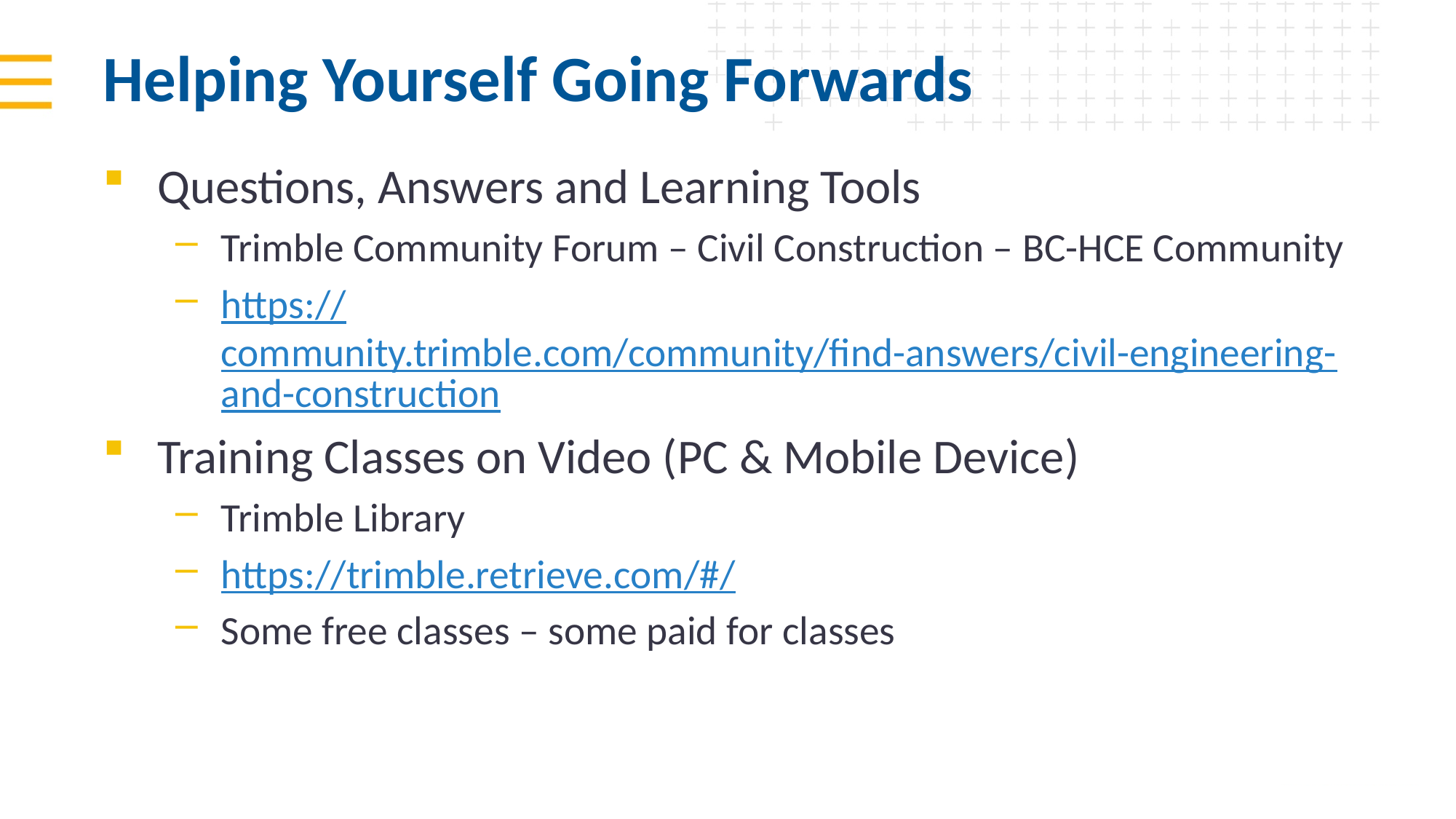

# Helping Yourself Going Forwards
Questions, Answers and Learning Tools
Trimble Community Forum – Civil Construction – BC-HCE Community
https://community.trimble.com/community/find-answers/civil-engineering-and-construction
Training Classes on Video (PC & Mobile Device)
Trimble Library
https://trimble.retrieve.com/#/
Some free classes – some paid for classes